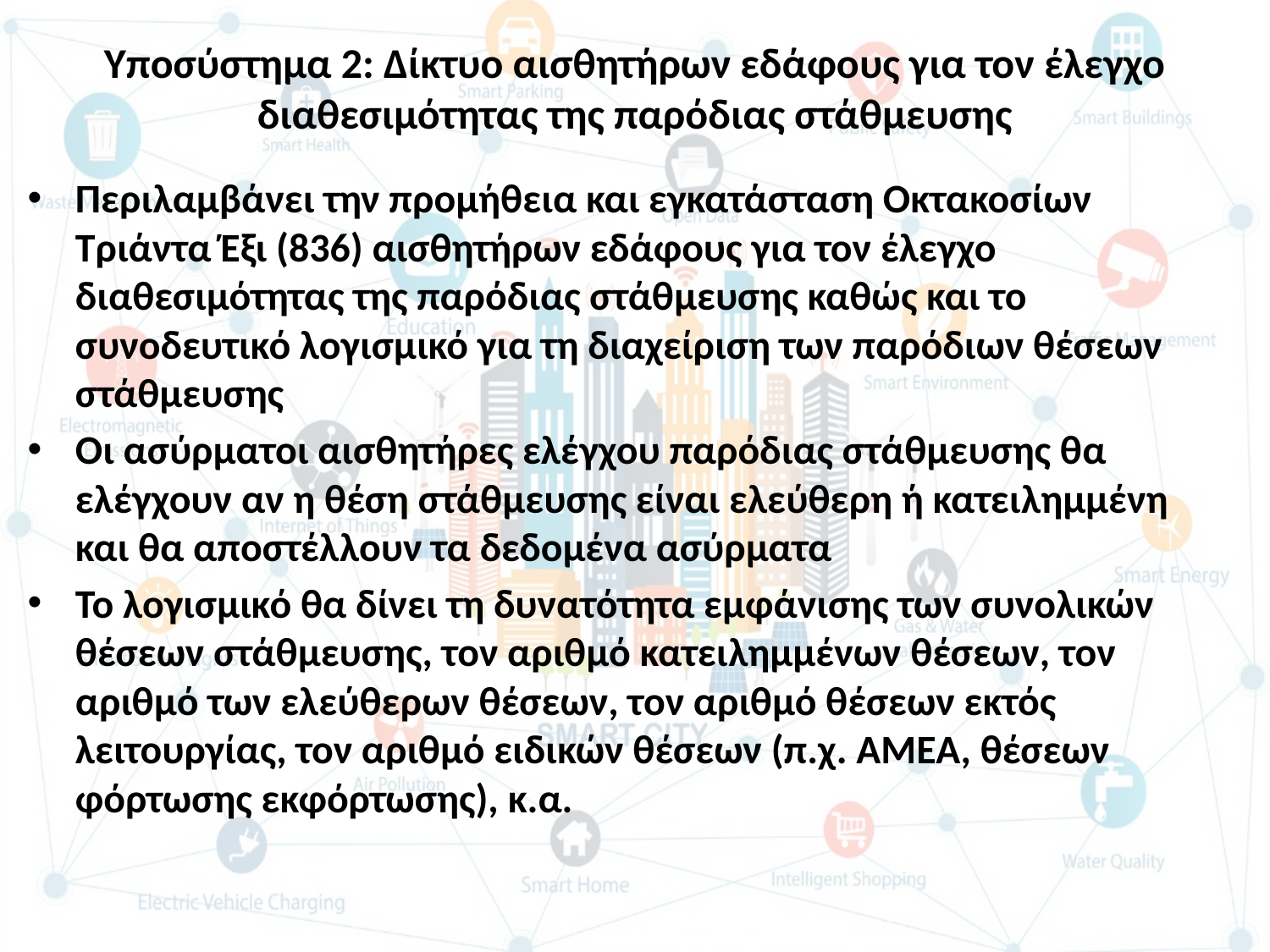

# Υποσύστημα 2: Δίκτυο αισθητήρων εδάφους για τον έλεγχο διαθεσιμότητας της παρόδιας στάθμευσης
Περιλαμβάνει την προμήθεια και εγκατάσταση Οκτακοσίων Τριάντα Έξι (836) αισθητήρων εδάφους για τον έλεγχο διαθεσιμότητας της παρόδιας στάθμευσης καθώς και το συνοδευτικό λογισμικό για τη διαχείριση των παρόδιων θέσεων στάθμευσης
Οι ασύρματοι αισθητήρες ελέγχου παρόδιας στάθμευσης θα ελέγχουν αν η θέση στάθμευσης είναι ελεύθερη ή κατειλημμένη και θα αποστέλλουν τα δεδομένα ασύρματα
Το λογισμικό θα δίνει τη δυνατότητα εμφάνισης των συνολικών θέσεων στάθμευσης, τον αριθμό κατειλημμένων θέσεων, τον αριθμό των ελεύθερων θέσεων, τον αριθμό θέσεων εκτός λειτουργίας, τον αριθμό ειδικών θέσεων (π.χ. ΑΜΕΑ, θέσεων φόρτωσης εκφόρτωσης), κ.α.